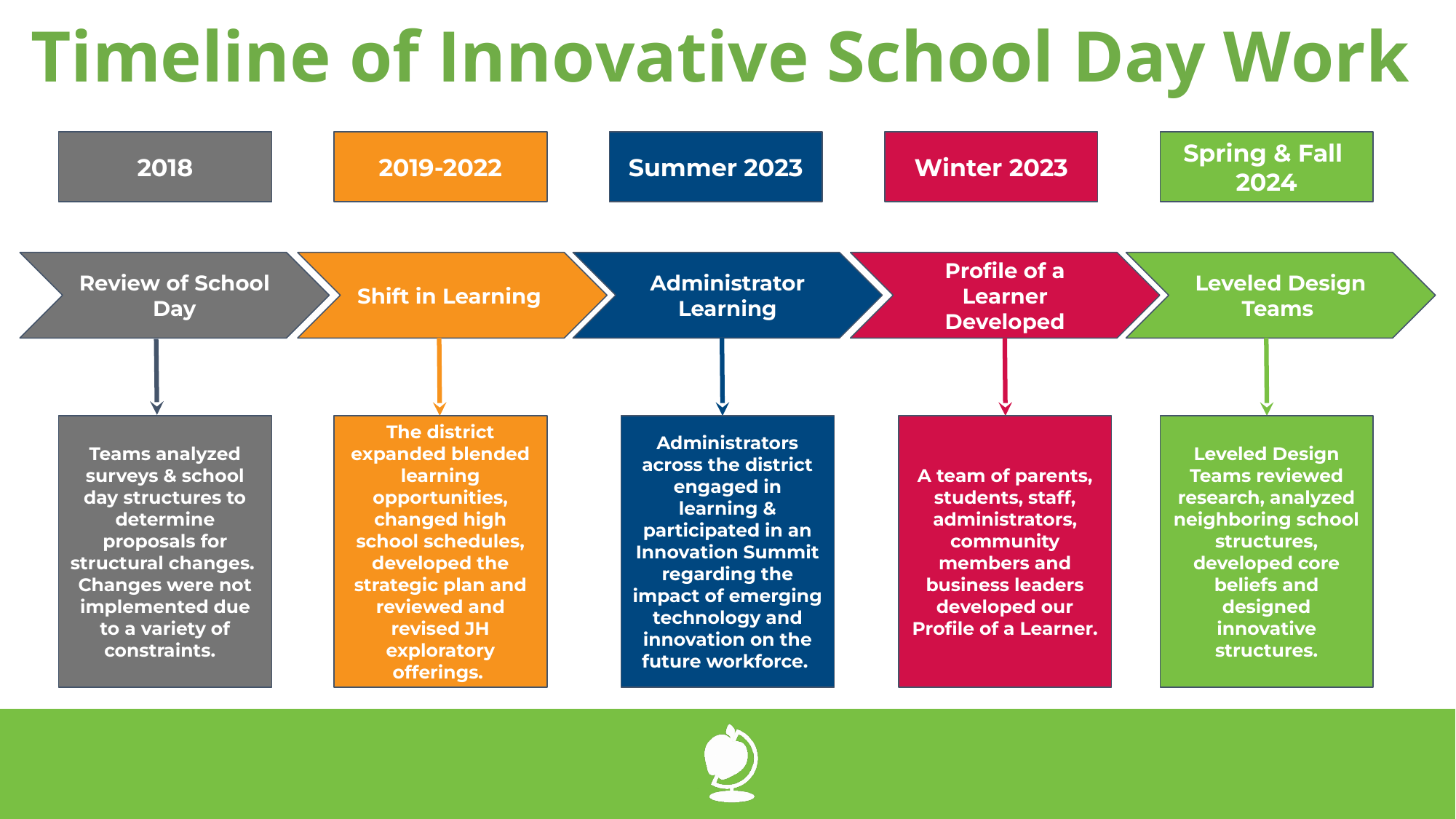

# Timeline of Innovative School Day Work
2018
2019-2022
Summer 2023
Winter 2023
Spring & Fall  2024
Review of School Day
Shift in Learning
Administrator Learning
Profile of a Learner Developed
Leveled Design Teams
Teams analyzed surveys & school day structures to determine proposals for structural changes.  Changes were not implemented due to a variety of constraints.
The district expanded blended learning opportunities, changed high school schedules, developed the strategic plan and reviewed and revised JH exploratory offerings.
Administrators across the district engaged in learning & participated in an Innovation Summit regarding the impact of emerging technology and innovation on the future workforce.
A team of parents, students, staff, administrators, community members and business leaders developed our Profile of a Learner.
Leveled Design Teams reviewed research, analyzed neighboring school structures, developed core beliefs and designed innovative structures.